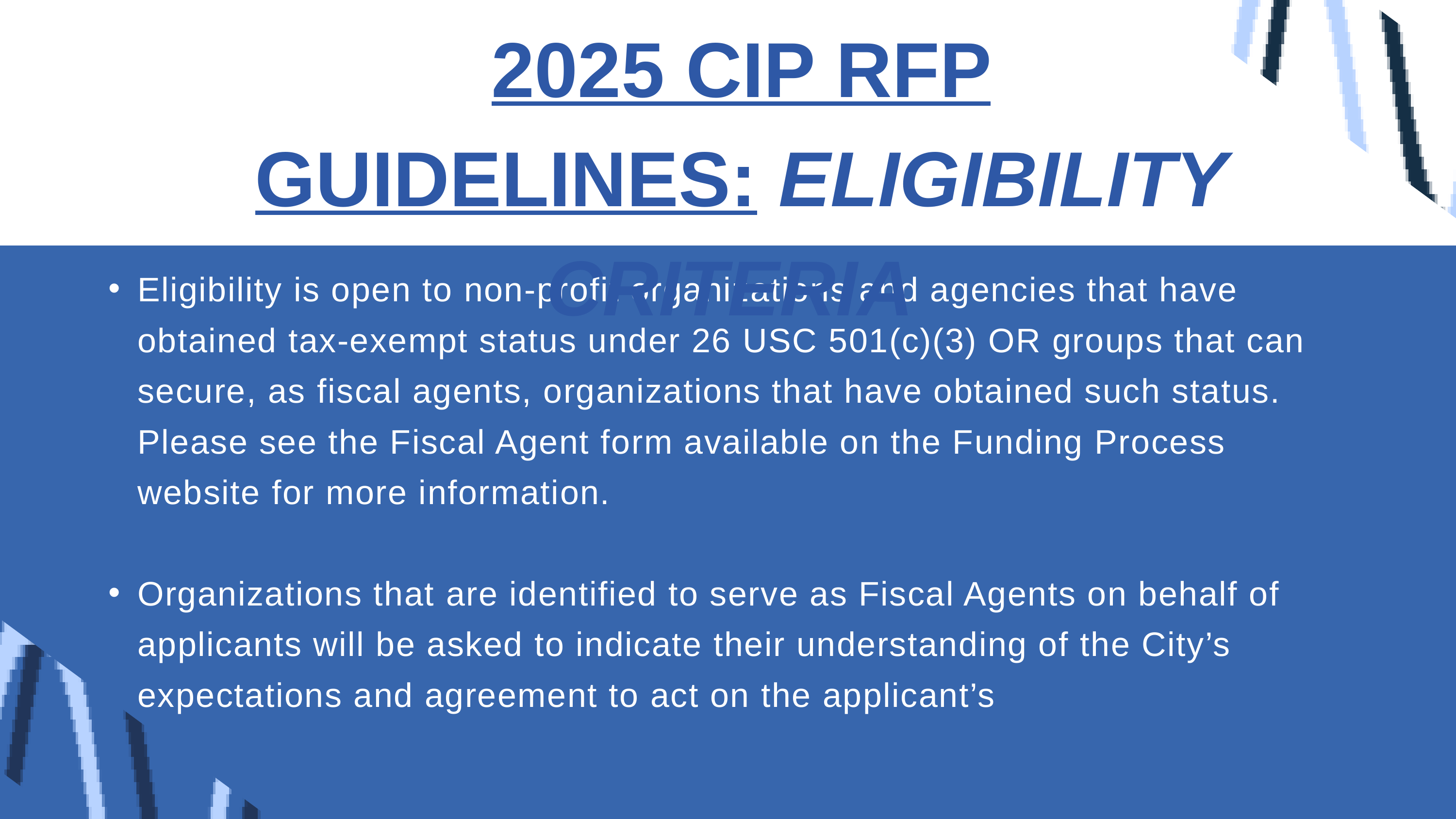

2025 CIP RFP GUIDELINES: ELIGIBILITY CRITERIA

Eligibility is open to non-profit organizations and agencies that have obtained tax-exempt status under 26 USC 501(c)(3) OR groups that can secure, as fiscal agents, organizations that have obtained such status. Please see the Fiscal Agent form available on the Funding Process website for more information.

Organizations that are identified to serve as Fiscal Agents on behalf of applicants will be asked to indicate their understanding of the City’s expectations and agreement to act on the applicant’s